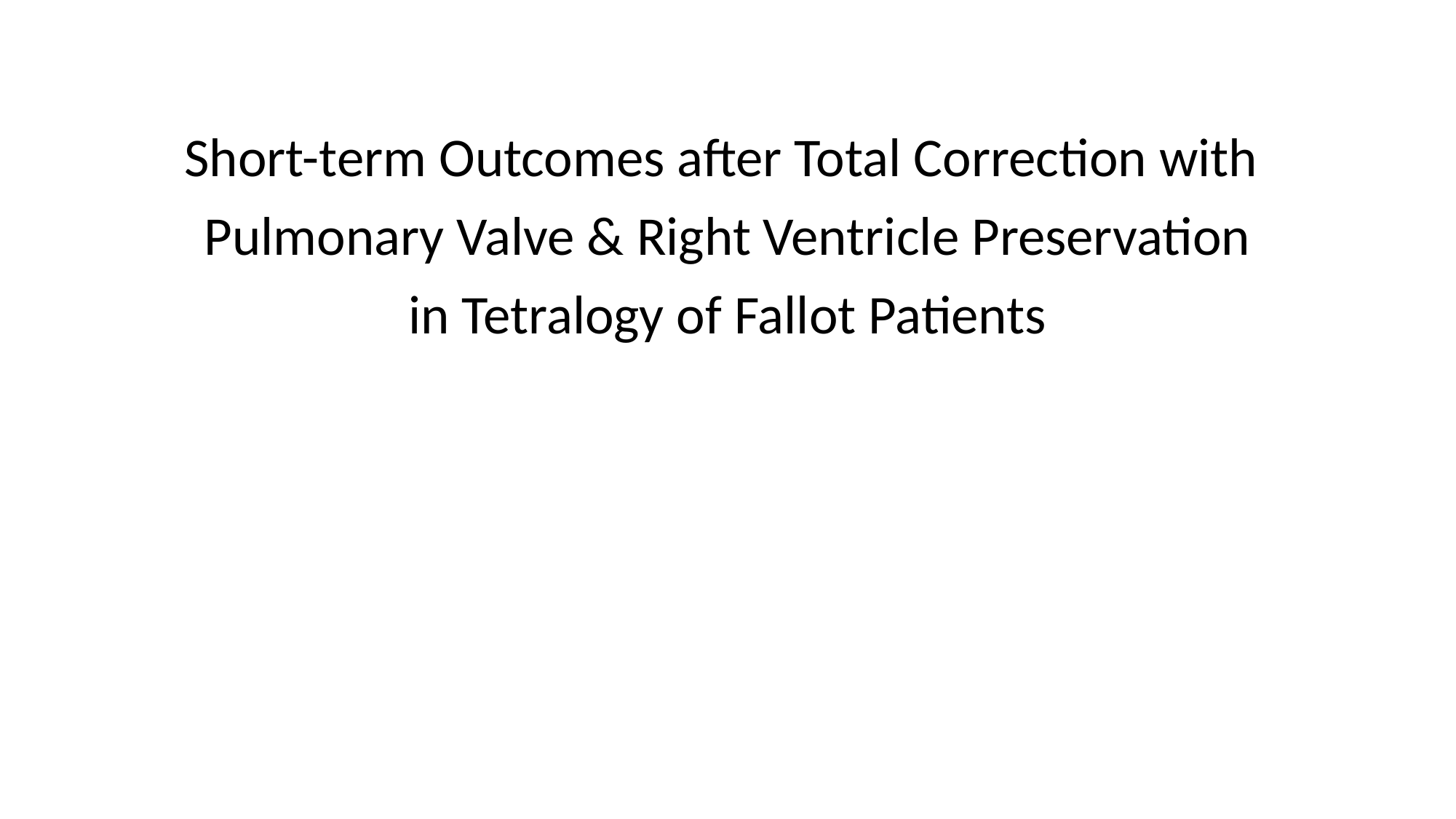

# Short-term Outcomes after Total Correction with Pulmonary Valve & Right Ventricle Preservation in Tetralogy of Fallot Patients